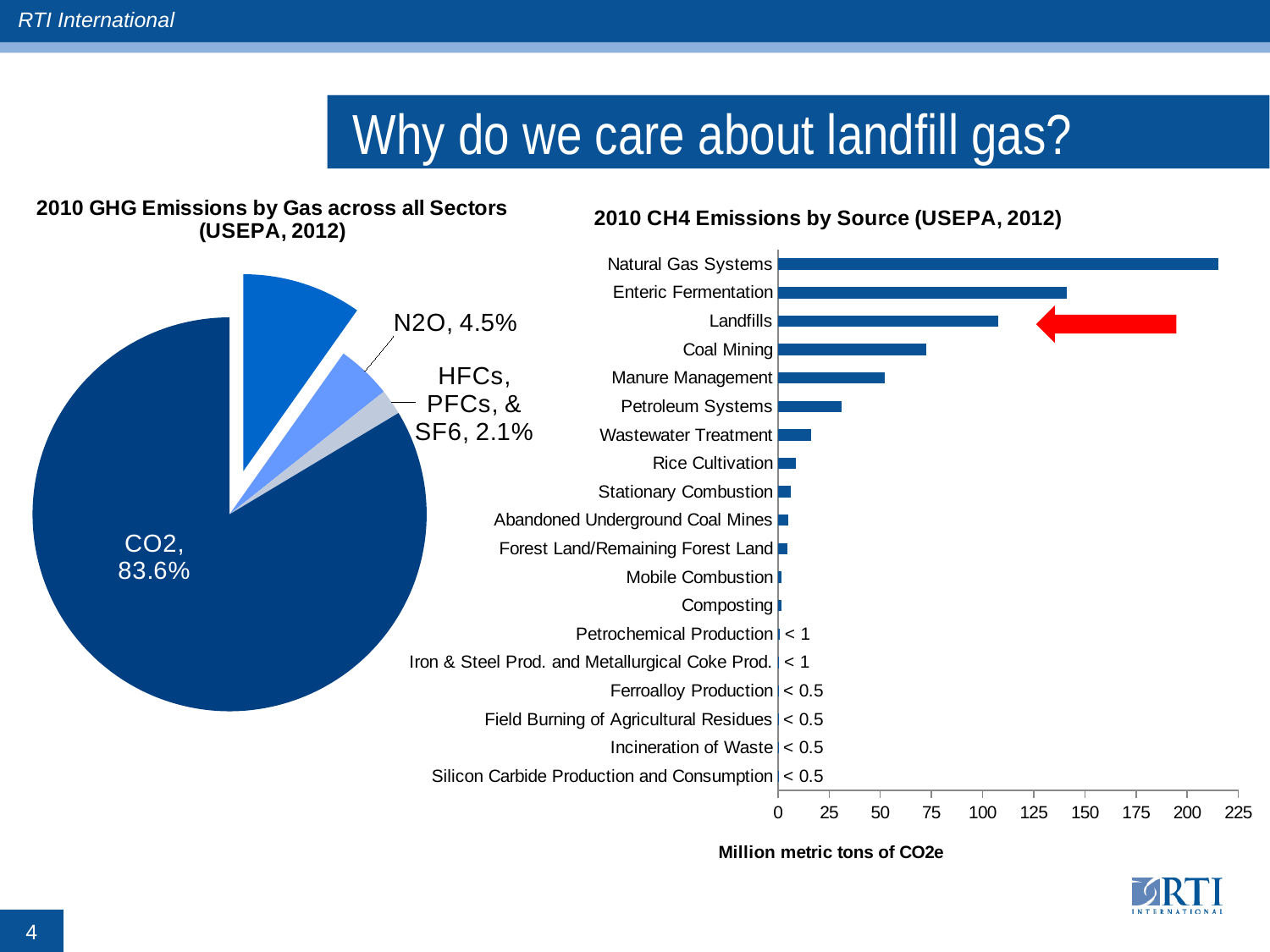

# Why do we care about landfill gas?

### Chart: 2010 GHG Emissions by Gas across all Sectors (USEPA, 2012)

| Category |  |
|---|---|
| CH4 | 0.09800000000000023 |
| N2O | 0.04500000000000001 |
| HFCs, PFCs, & SF6 | 0.02100000000000001 |
| CO2 | 0.8360000000000006 |

### Chart: 2010 CH4 Emissions by Source (USEPA, 2012)

| Category |  |
|---|---|
| Silicon Carbide Production and Consumption | 0.2 |
| Incineration of Waste | 0.2 |
| Field Burning of Agricultural Residues | 0.2 |
| Ferroalloy Production | 0.2 |
| Iron & Steel Prod. and Metallurgical Coke Prod. | 0.5 |
| Petrochemical Production | 0.9 |
| Composting | 1.6 |
| Mobile Combustion | 1.9 |
| Forest Land/Remaining Forest Land | 4.8 |
| Abandoned Underground Coal Mines | 5.0 |
| Stationary Combustion | 6.3 |
| Rice Cultivation | 8.6 |
| Wastewater Treatment | 16.3 |
| Petroleum Systems | 31.0 |
| Manure Management | 52.0 |
| Coal Mining | 72.6 |
| Landfills | 107.8 |
| Enteric Fermentation | 141.3 |
| Natural Gas Systems | 215.4 |

4